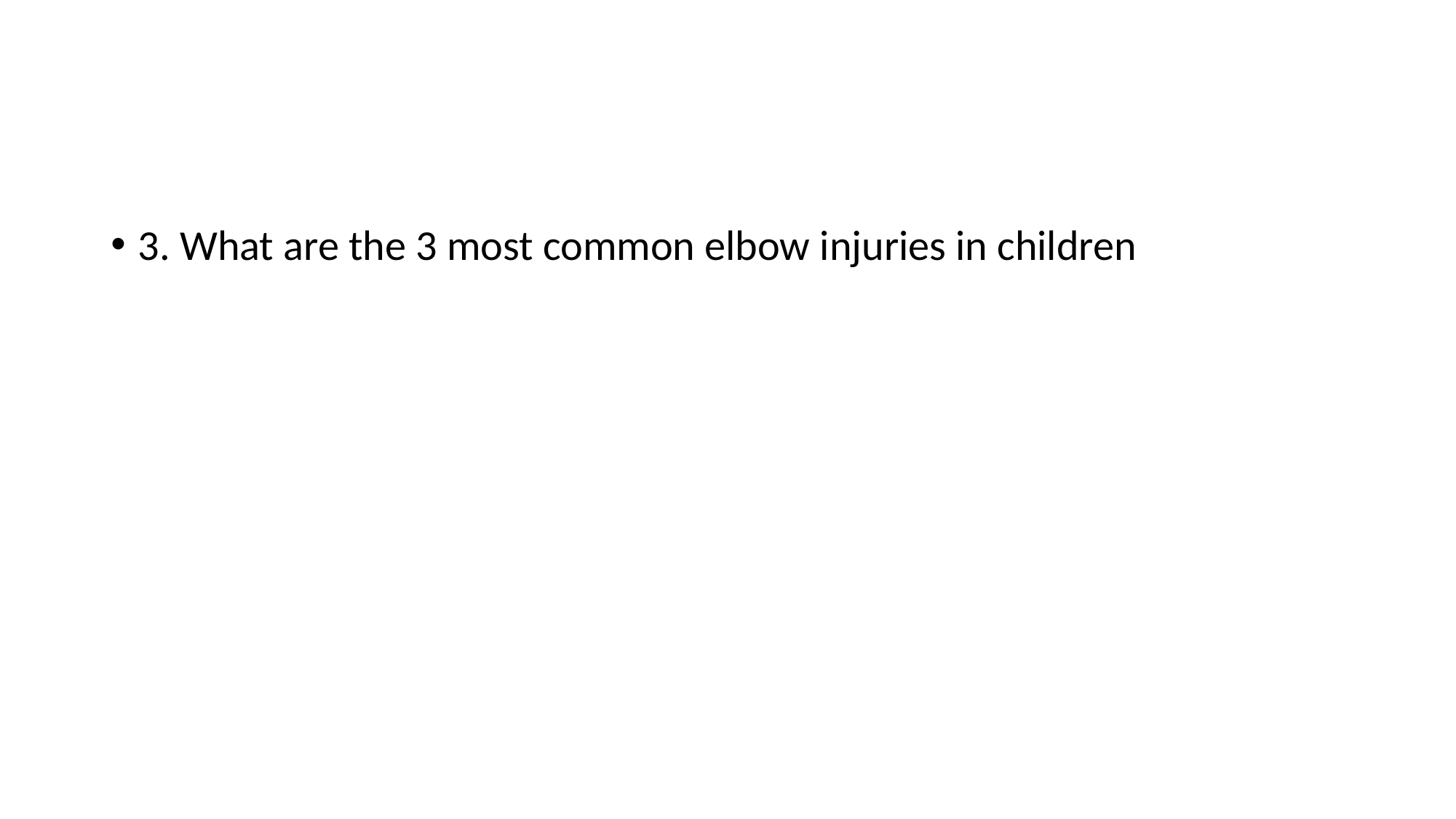

#
3. What are the 3 most common elbow injuries in children